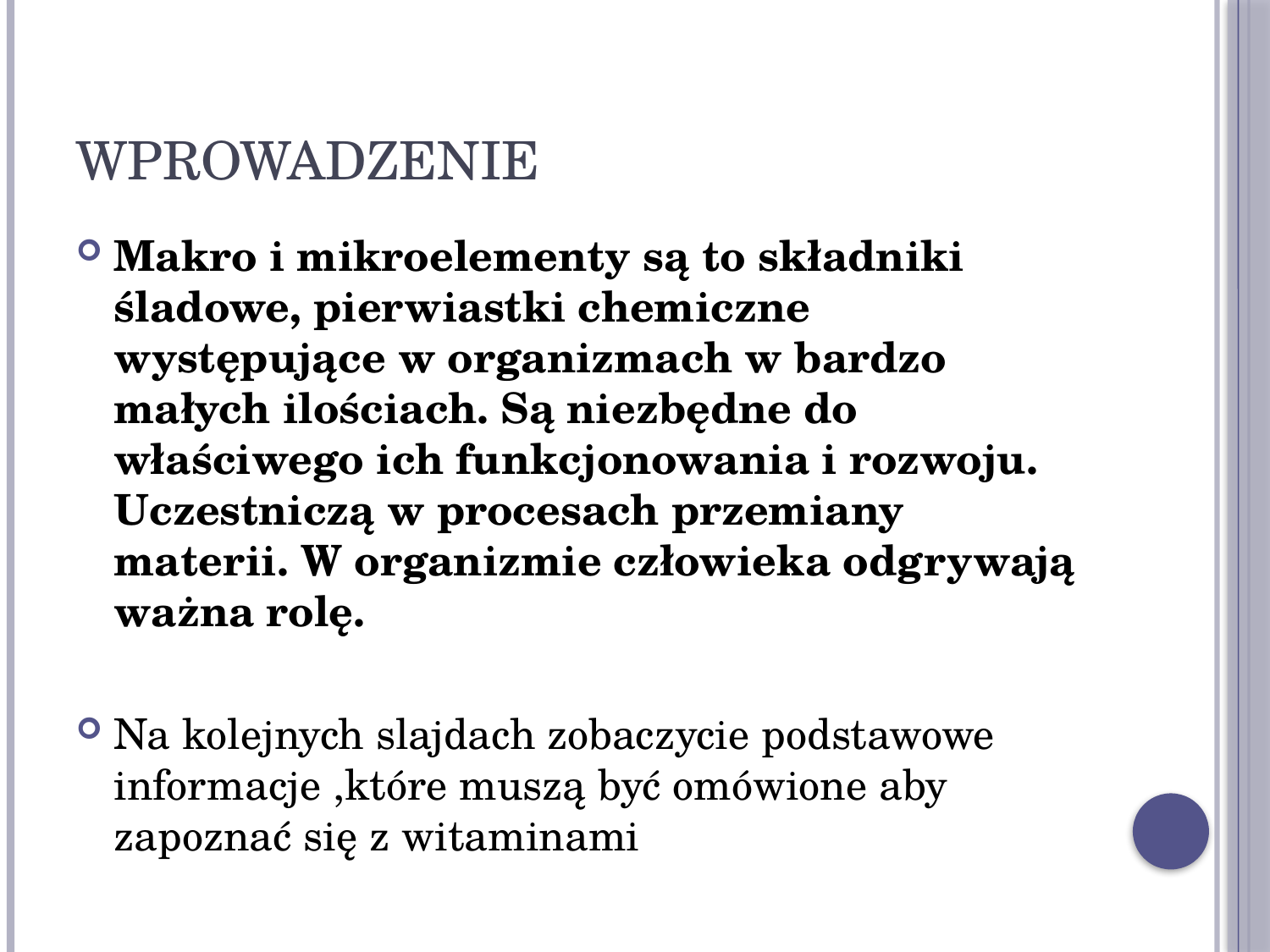

# Wprowadzenie
Makro i mikroelementy są to składniki śladowe, pierwiastki chemiczne występujące w organizmach w bardzo małych ilościach. Są niezbędne do właściwego ich funkcjonowania i rozwoju. Uczestniczą w procesach przemiany materii. W organizmie człowieka odgrywają ważna rolę.

Na kolejnych slajdach zobaczycie podstawowe informacje ,które muszą być omówione aby zapoznać się z witaminami